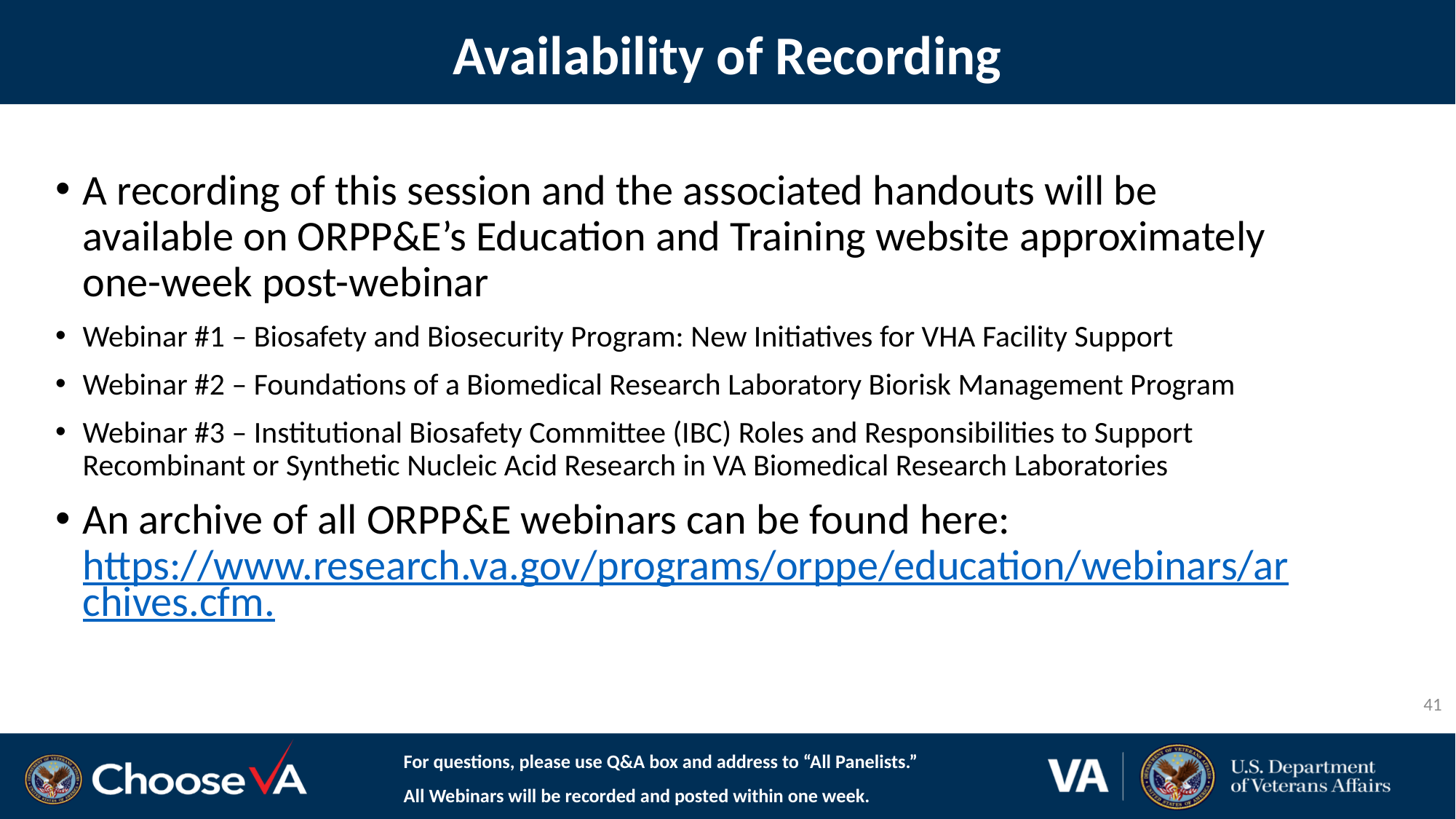

Availability of Recording
A recording of this session and the associated handouts will be available on ORPP&E’s Education and Training website approximately one-week post-webinar
Webinar #1 – Biosafety and Biosecurity Program: New Initiatives for VHA Facility Support
Webinar #2 – Foundations of a Biomedical Research Laboratory Biorisk Management Program
Webinar #3 – Institutional Biosafety Committee (IBC) Roles and Responsibilities to Support Recombinant or Synthetic Nucleic Acid Research in VA Biomedical Research Laboratories
An archive of all ORPP&E webinars can be found here:  https://www.research.va.gov/programs/orppe/education/webinars/archives.cfm.

41
For questions, please use Q&A box and address to “All Panelists.”
All Webinars will be recorded and posted within one week.